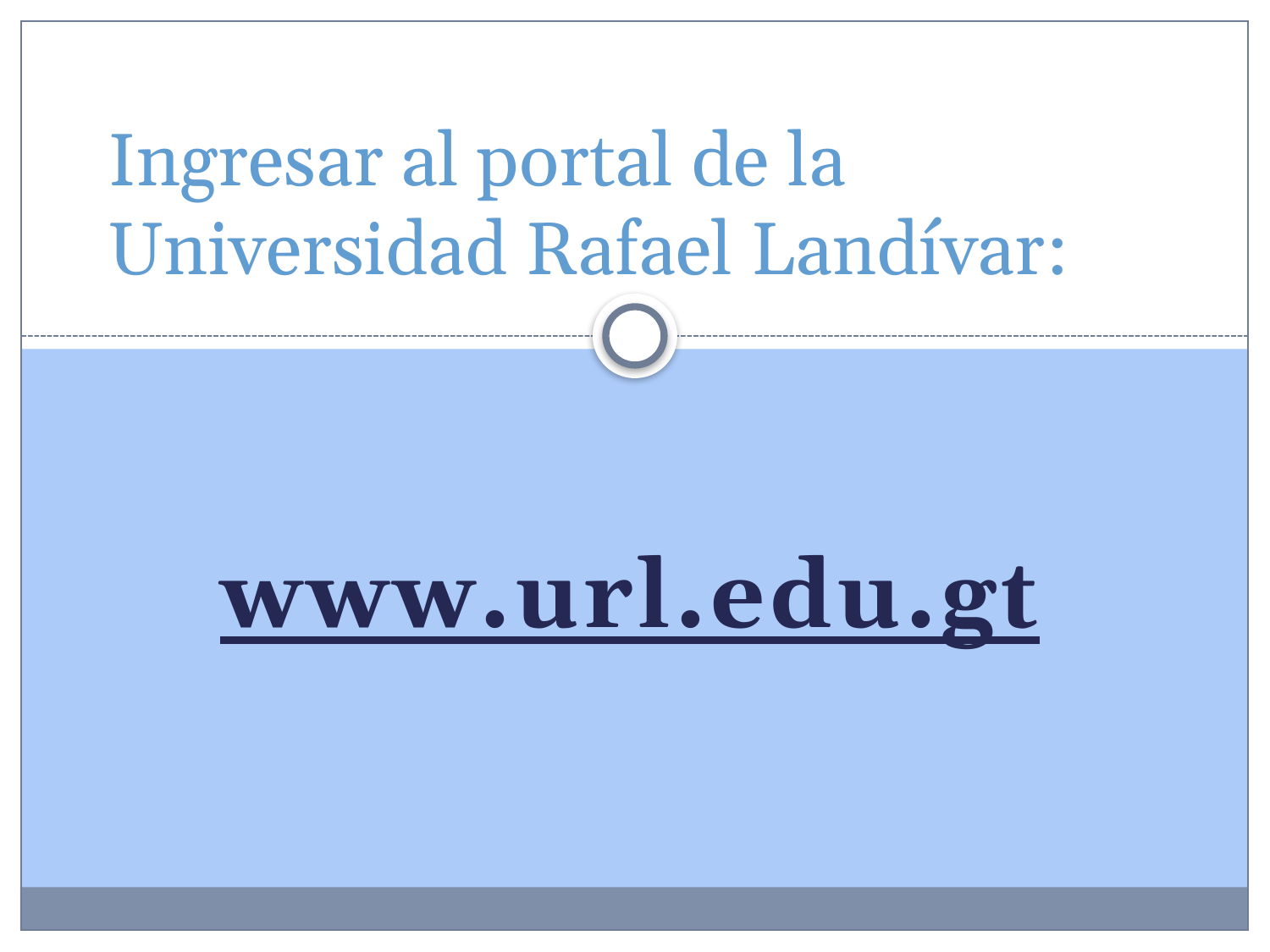

# Ingresar al portal de la Universidad Rafael Landívar:
www.url.edu.gt